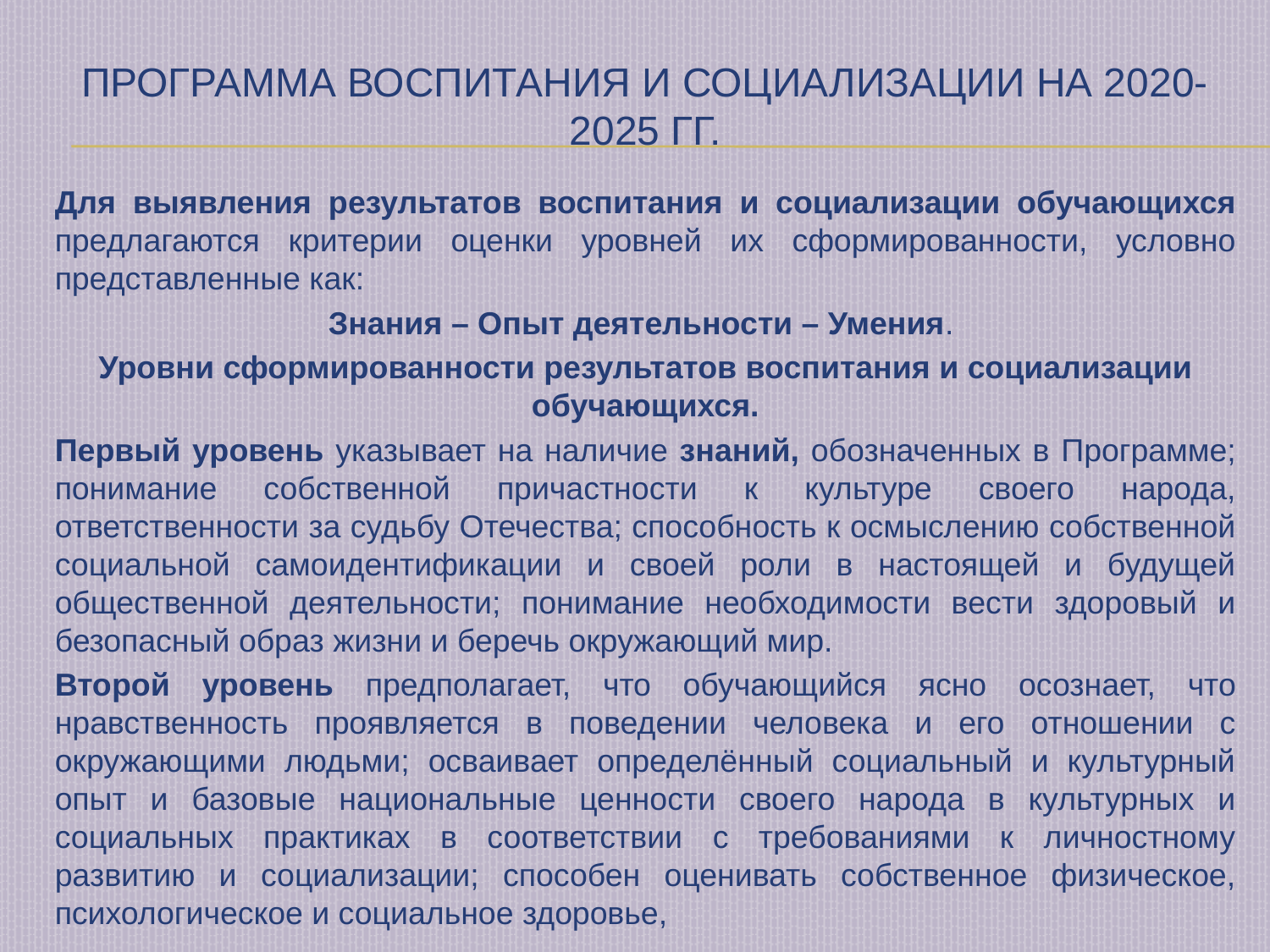

# Программа воспитания и социализации на 2020-2025 гг.
Для выявления результатов воспитания и социализации обучающихся предлагаются критерии оценки уровней их сформированности, условно представленные как:
Знания – Опыт деятельности – Умения.
Уровни сформированности результатов воспитания и социализации обучающихся.
Первый уровень указывает на наличие знаний, обозначенных в Программе; понимание собственной причастности к культуре своего народа, ответственности за судьбу Отечества; способность к осмыслению собственной социальной самоидентификации и своей роли в настоящей и будущей общественной деятельности; понимание необходимости вести здоровый и безопасный образ жизни и беречь окружающий мир.
Второй уровень предполагает, что обучающийся ясно осознает, что нравственность проявляется в поведении человека и его отношении с окружающими людьми; осваивает определённый социальный и культурный опыт и базовые национальные ценности своего народа в культурных и социальных практиках в соответствии с требованиями к личностному развитию и социализации; способен оценивать собственное физическое, психологическое и социальное здоровье,